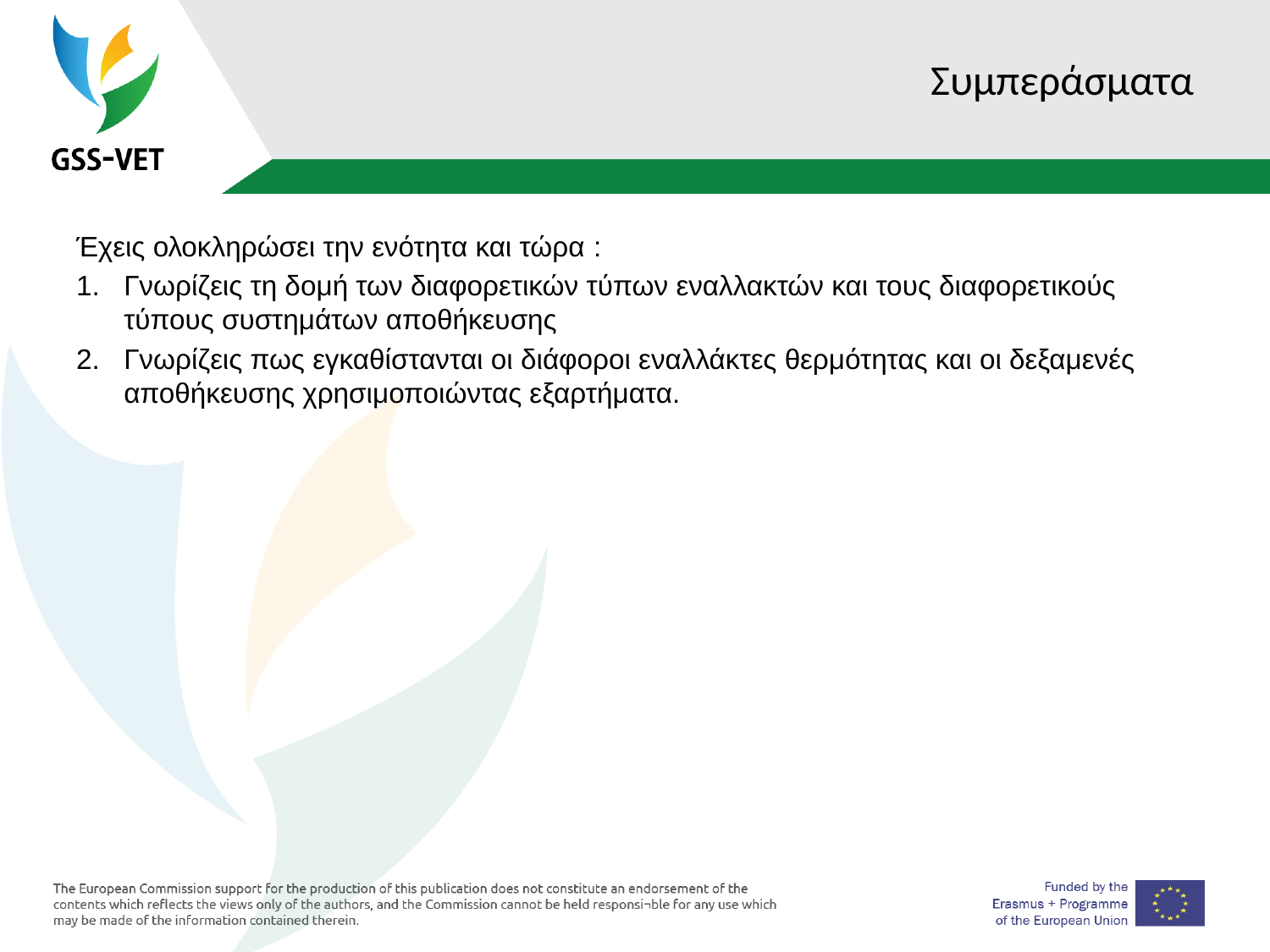

# Συμπεράσματα
Έχεις ολοκληρώσει την ενότητα και τώρα :
Γνωρίζεις τη δομή των διαφορετικών τύπων εναλλακτών και τους διαφορετικούς τύπους συστημάτων αποθήκευσης
Γνωρίζεις πως εγκαθίστανται οι διάφοροι εναλλάκτες θερμότητας και οι δεξαμενές αποθήκευσης χρησιμοποιώντας εξαρτήματα.